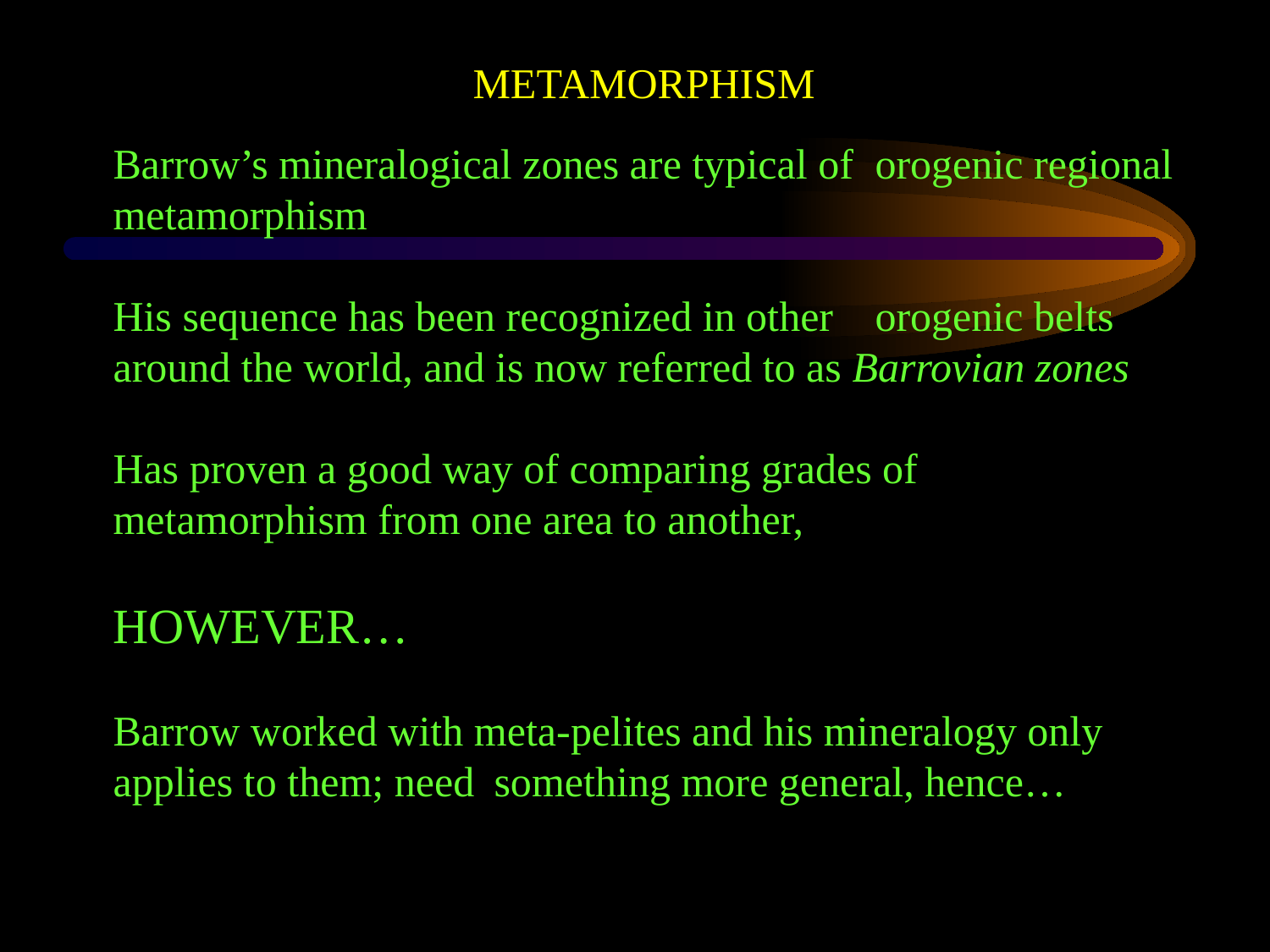

METAMORPHISM
Barrow’s mineralogical zones are typical of 	orogenic regional metamorphism

His sequence has been recognized in other 	orogenic belts around the world, and is now referred to as Barrovian zones

Has proven a good way of comparing grades of 	metamorphism from one area to another,

HOWEVER…

Barrow worked with meta-pelites and his mineralogy only applies to them; need 	something more general, hence…